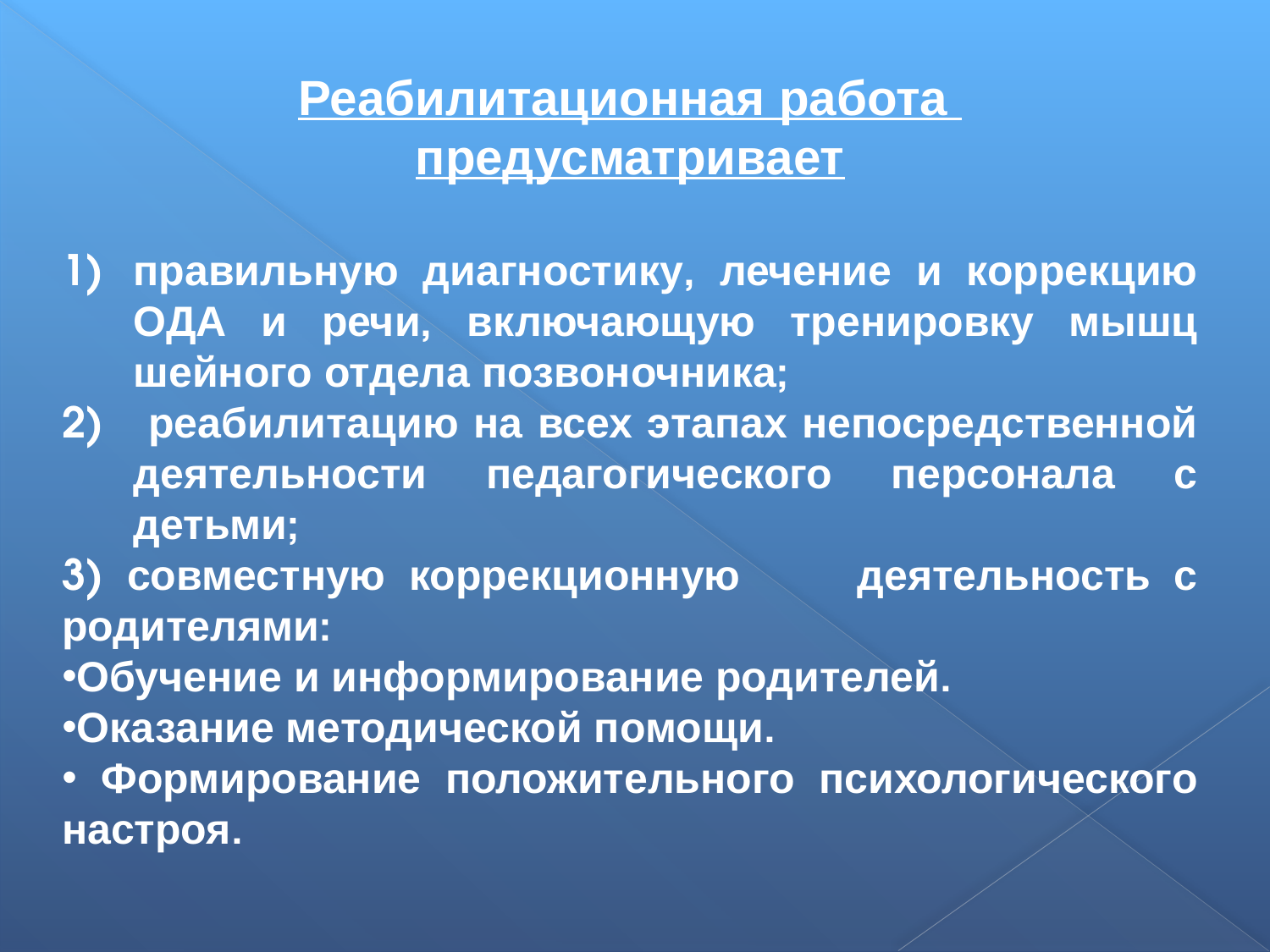

Реабилитационная работа
предусматривает

правильную диагностику, лечение и коррекцию ОДА и речи, включающую тренировку мышц шейного отдела позвоночника;
 реабилитацию на всех этапах непосредственной деятельности педагогического персонала с детьми;
3) совместную коррекционную     деятельность с родителями:
Обучение и информирование родителей.
Оказание методической помощи.
 Формирование положительного психологического настроя.